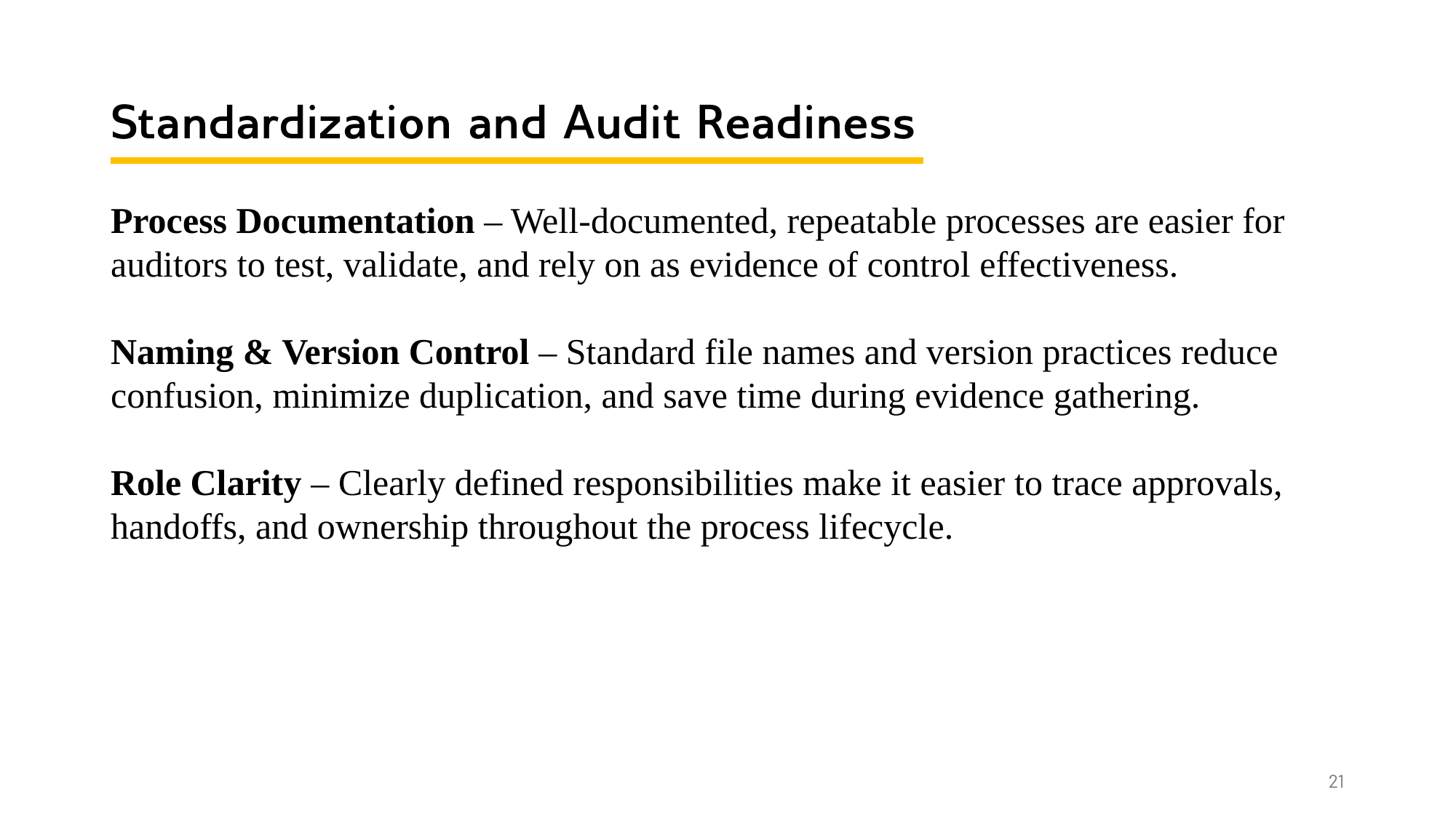

# Standardization and Audit Readiness

Process Documentation – Well-documented, repeatable processes are easier for auditors to test, validate, and rely on as evidence of control effectiveness.

Naming & Version Control – Standard file names and version practices reduce confusion, minimize duplication, and save time during evidence gathering.

Role Clarity – Clearly defined responsibilities make it easier to trace approvals, handoffs, and ownership throughout the process lifecycle.
21